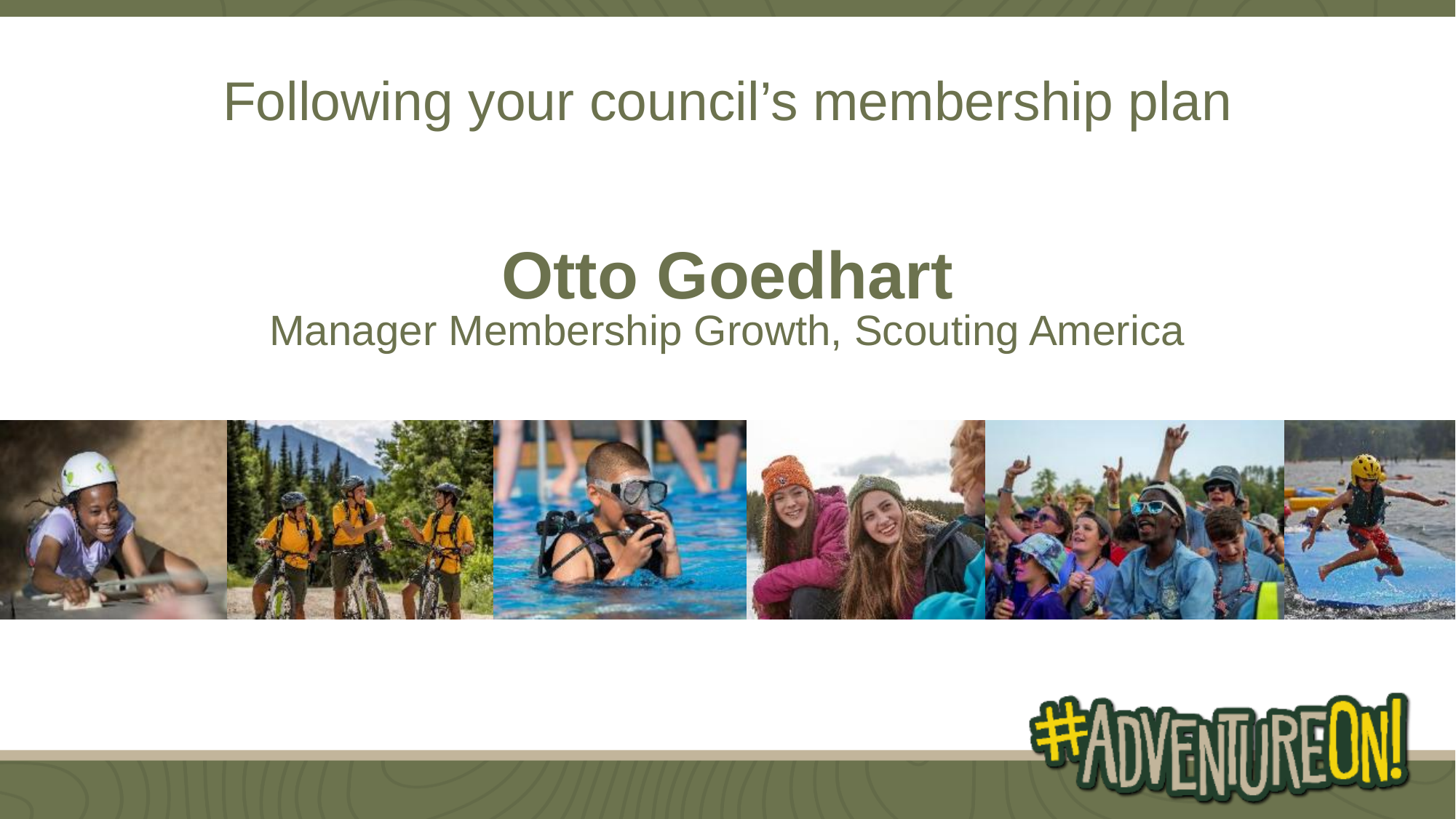

Following your council’s membership plan
Otto Goedhart
Manager Membership Growth, Scouting America